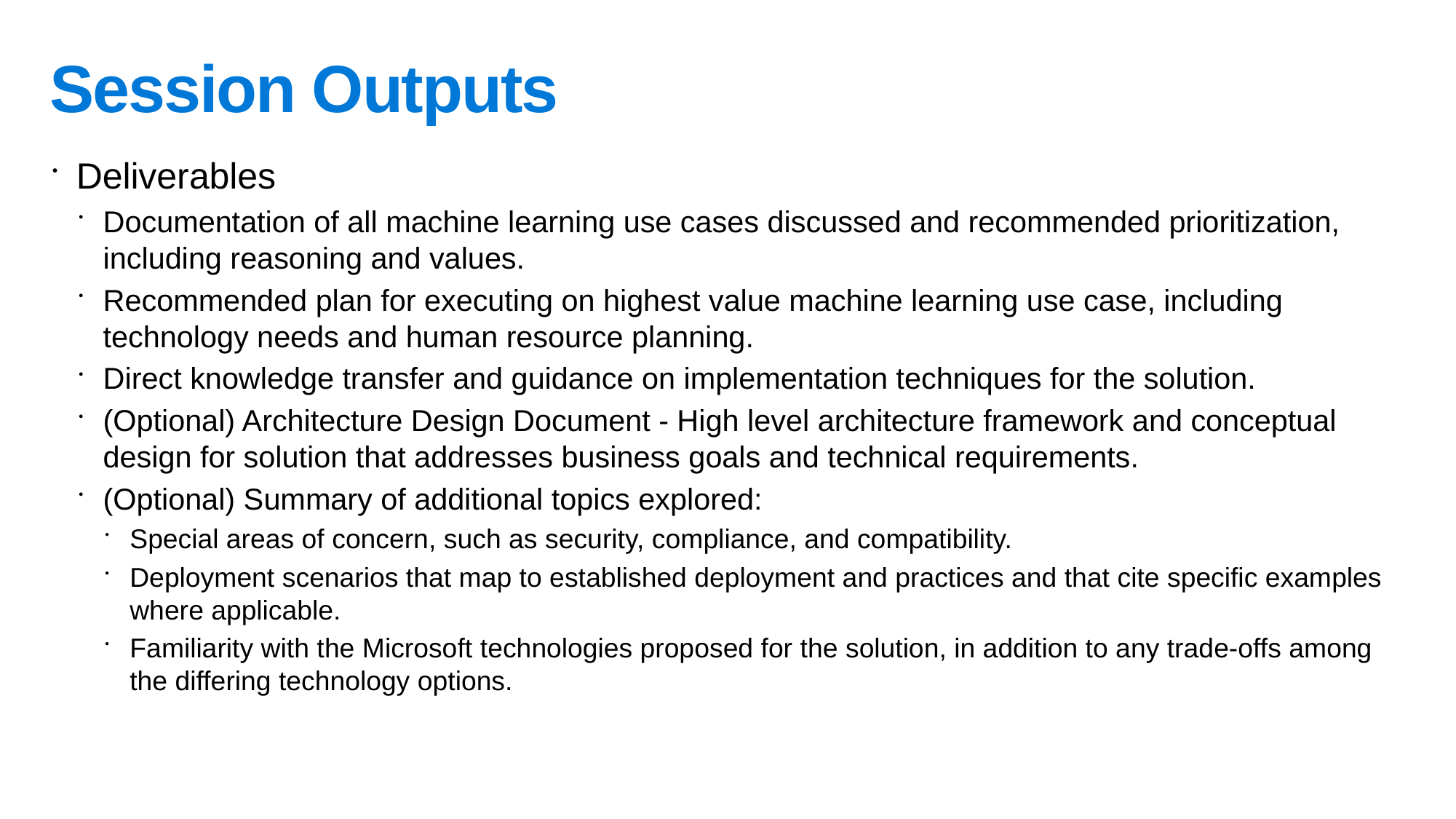

# Session Outputs
Deliverables
Documentation of all machine learning use cases discussed and recommended prioritization, including reasoning and values.
Recommended plan for executing on highest value machine learning use case, including technology needs and human resource planning.
Direct knowledge transfer and guidance on implementation techniques for the solution.
(Optional) Architecture Design Document - High level architecture framework and conceptual design for solution that addresses business goals and technical requirements.
(Optional) Summary of additional topics explored:
Special areas of concern, such as security, compliance, and compatibility.
Deployment scenarios that map to established deployment and practices and that cite specific examples where applicable.
Familiarity with the Microsoft technologies proposed for the solution, in addition to any trade-offs among the differing technology options.